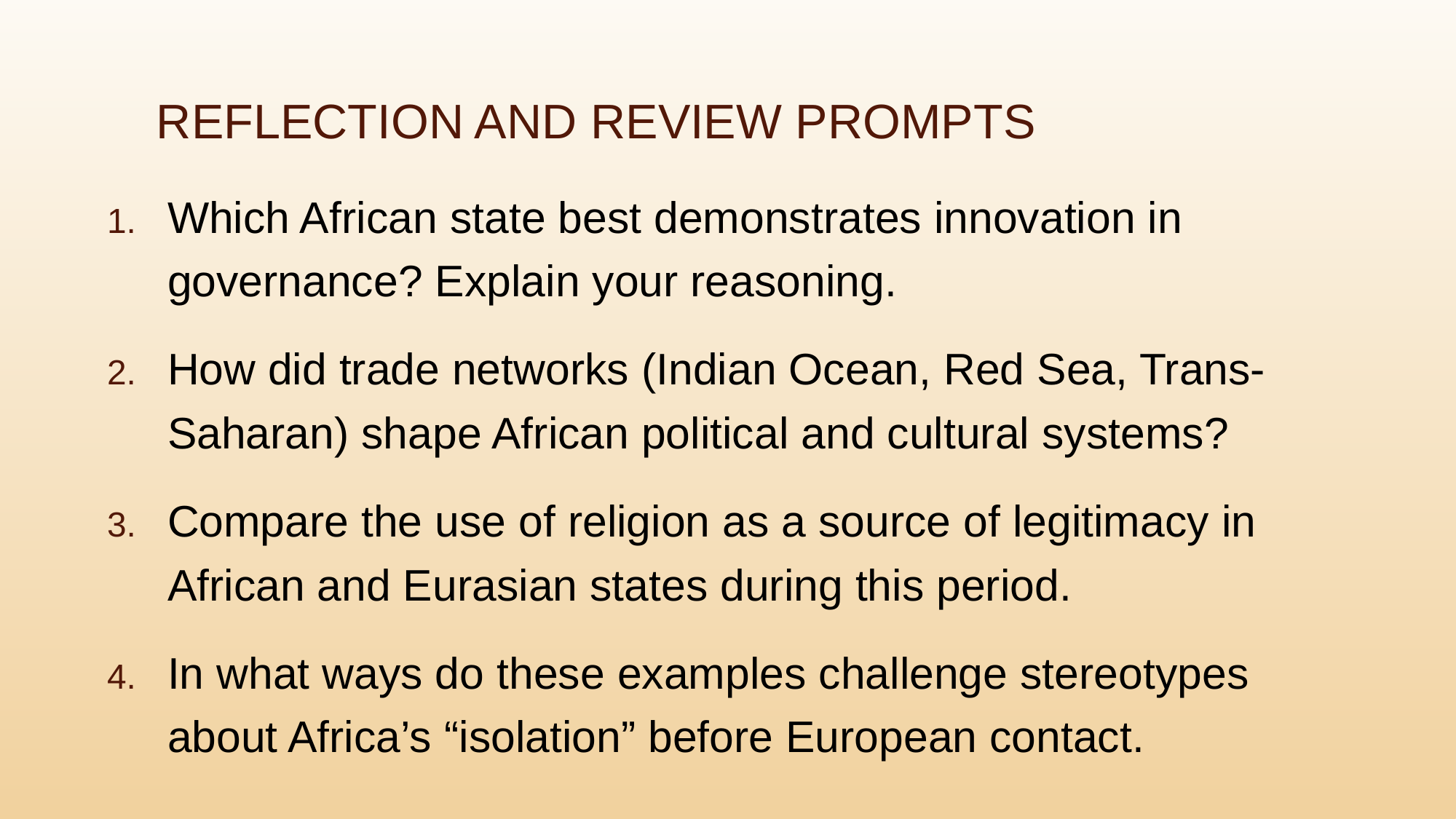

# Reflection and Review Prompts
Which African state best demonstrates innovation in governance? Explain your reasoning.
How did trade networks (Indian Ocean, Red Sea, Trans-Saharan) shape African political and cultural systems?
Compare the use of religion as a source of legitimacy in African and Eurasian states during this period.
In what ways do these examples challenge stereotypes about Africa’s “isolation” before European contact.